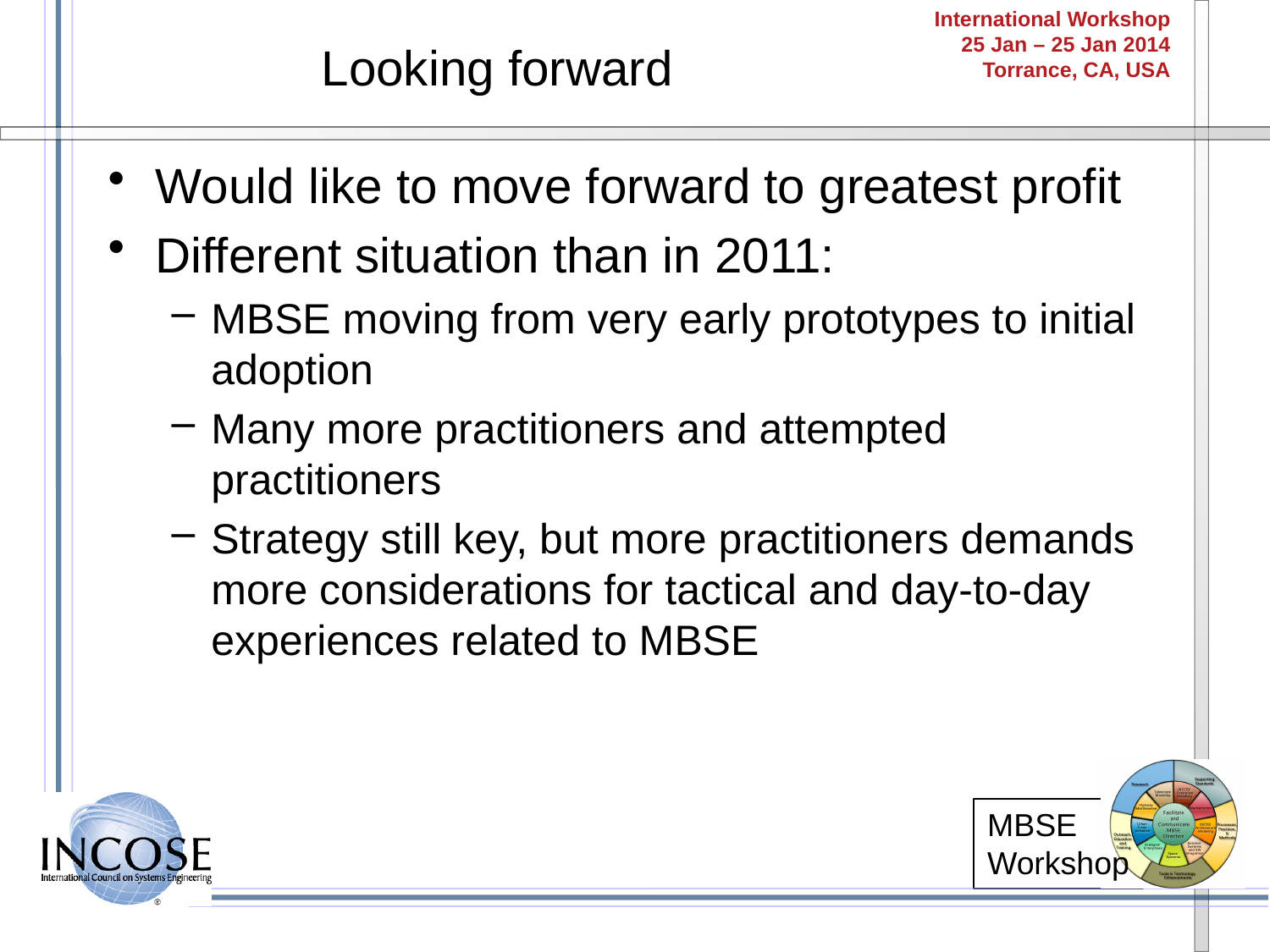

# Looking forward
Would like to move forward to greatest profit
Different situation than in 2011:
MBSE moving from very early prototypes to initial adoption
Many more practitioners and attempted practitioners
Strategy still key, but more practitioners demands more considerations for tactical and day-to-day experiences related to MBSE